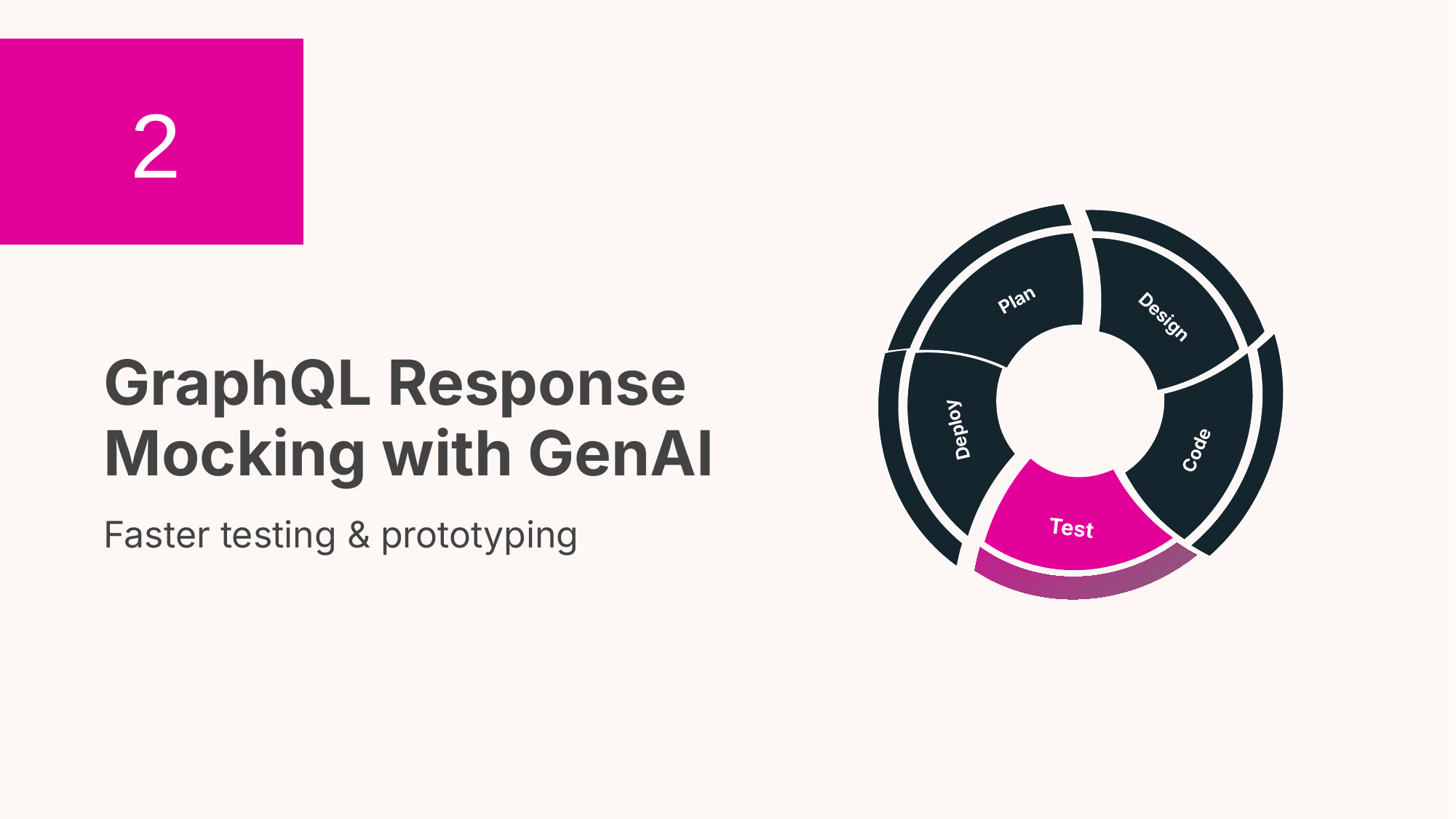

2

Plan

Design

Code

Deploy

Test
GraphQL Response Mocking with GenAI
Faster testing & prototyping